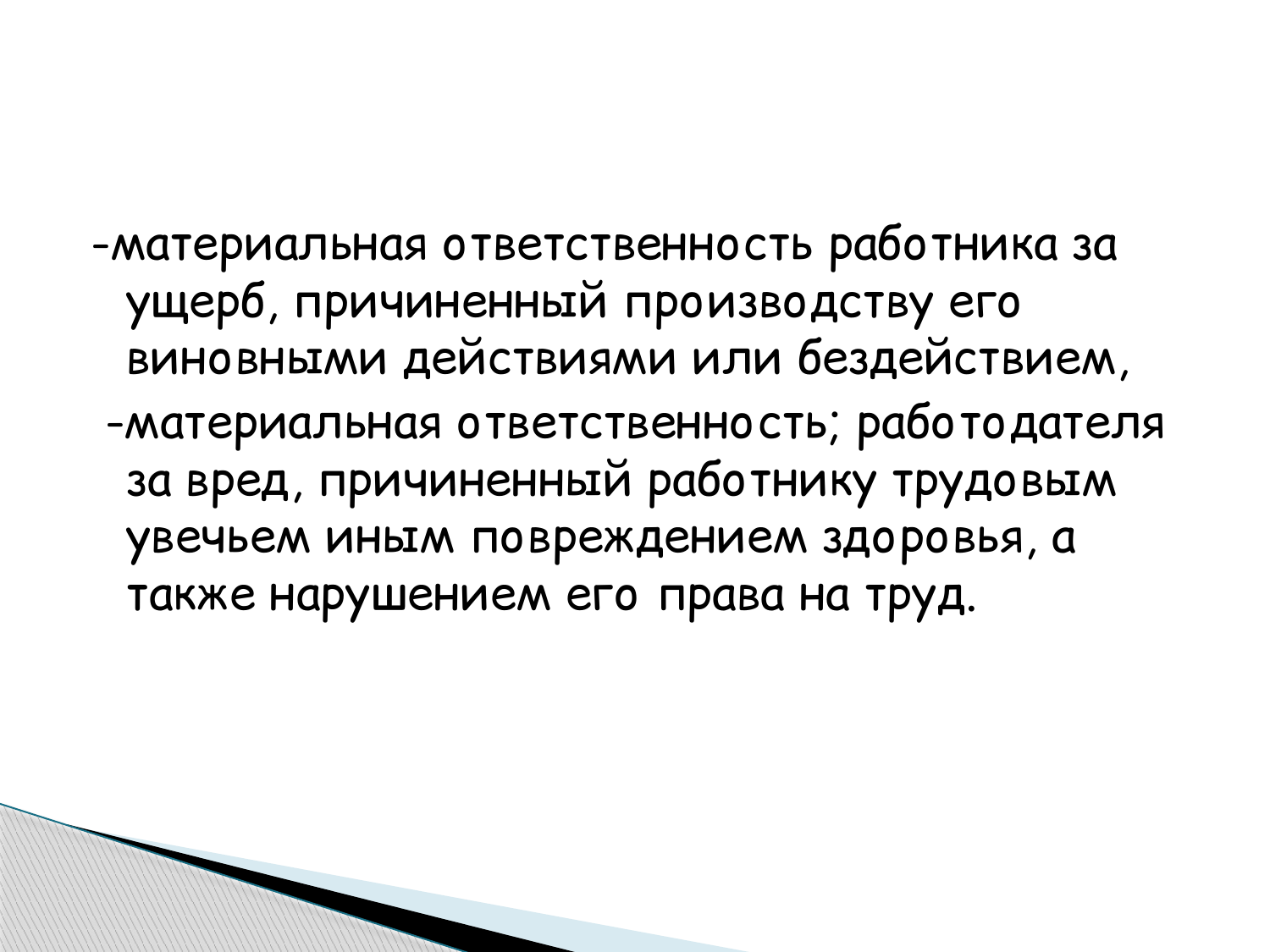

-материальная ответственность работника за ущерб, причиненный производству его виновными действиями или бездействием,
 -материальная ответственность; работодателя за вред, причиненный работнику трудовым увечьем иным повреждением здоровья, а также нарушением его права на труд.